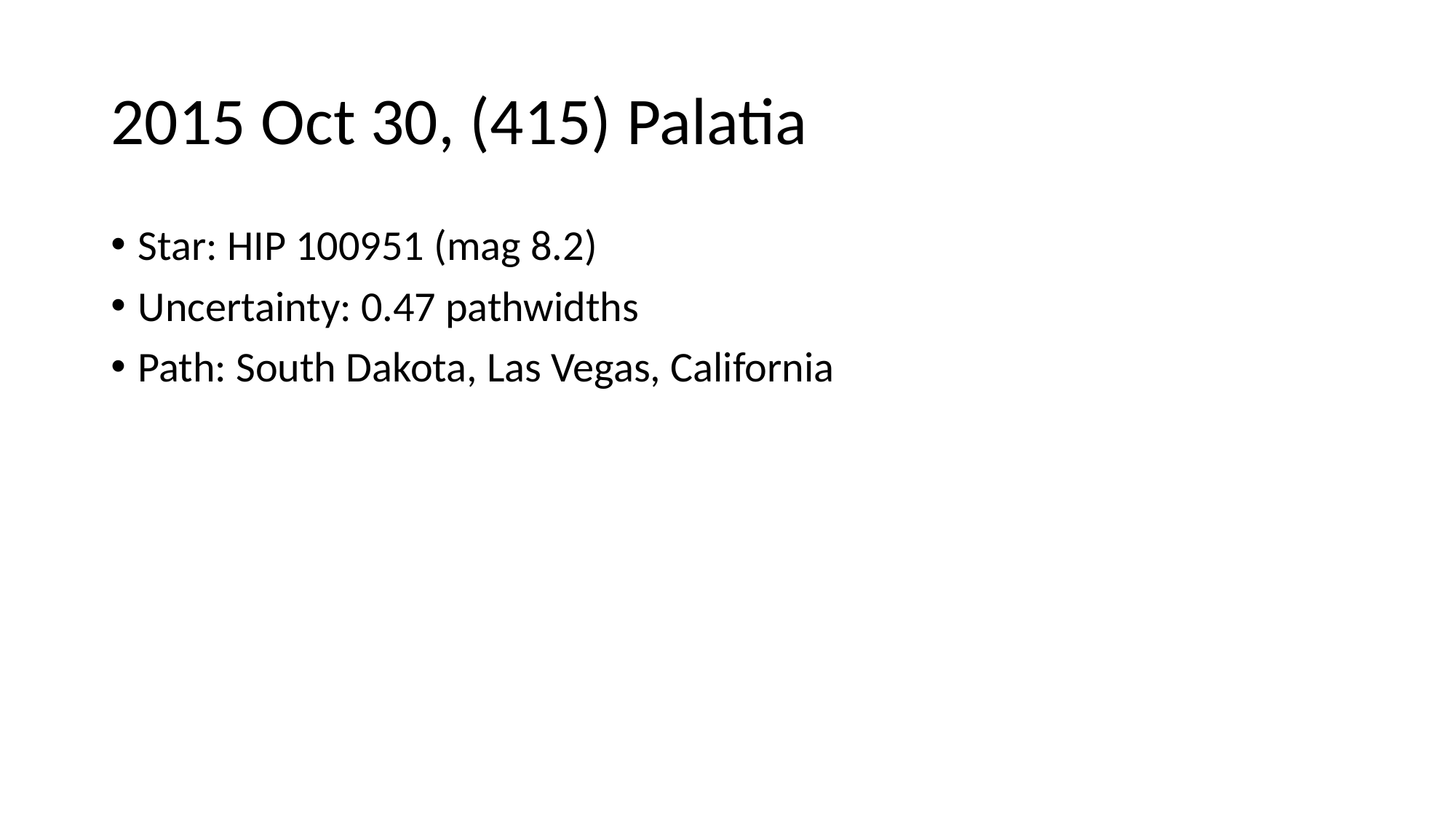

# 2015 Oct 30, (415) Palatia
Star: HIP 100951 (mag 8.2)
Uncertainty: 0.47 pathwidths
Path: South Dakota, Las Vegas, California